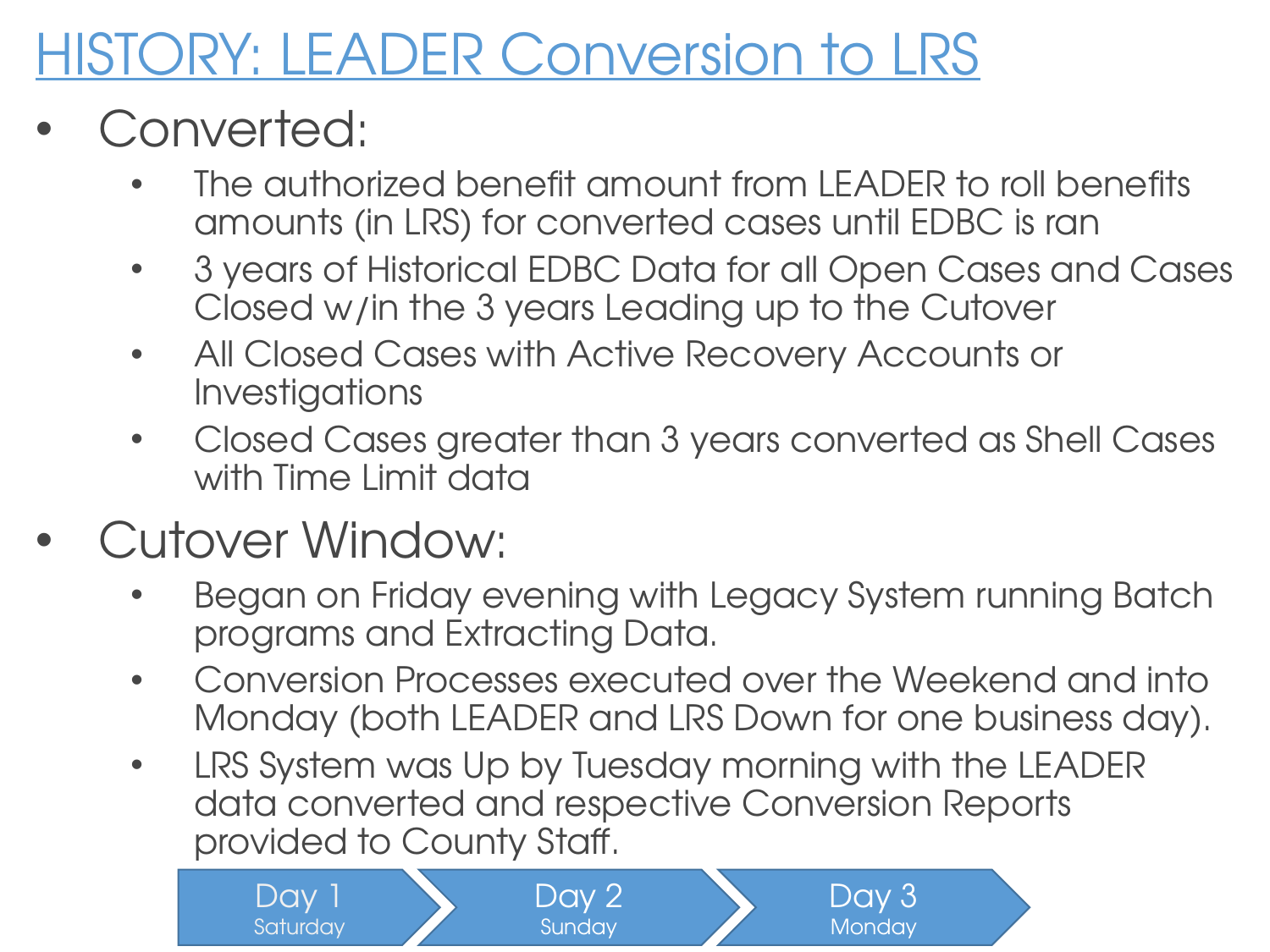

HISTORY: LEADER Conversion to LRS
Converted:
The authorized benefit amount from LEADER to roll benefits amounts (in LRS) for converted cases until EDBC is ran
3 years of Historical EDBC Data for all Open Cases and Cases Closed w/in the 3 years Leading up to the Cutover
All Closed Cases with Active Recovery Accounts or Investigations
Closed Cases greater than 3 years converted as Shell Cases with Time Limit data
Cutover Window:
Began on Friday evening with Legacy System running Batch programs and Extracting Data.
Conversion Processes executed over the Weekend and into Monday (both LEADER and LRS Down for one business day).
LRS System was Up by Tuesday morning with the LEADER data converted and respective Conversion Reports provided to County Staff.

Day 3
Monday
Day 1
Saturday
Day 2
Sunday